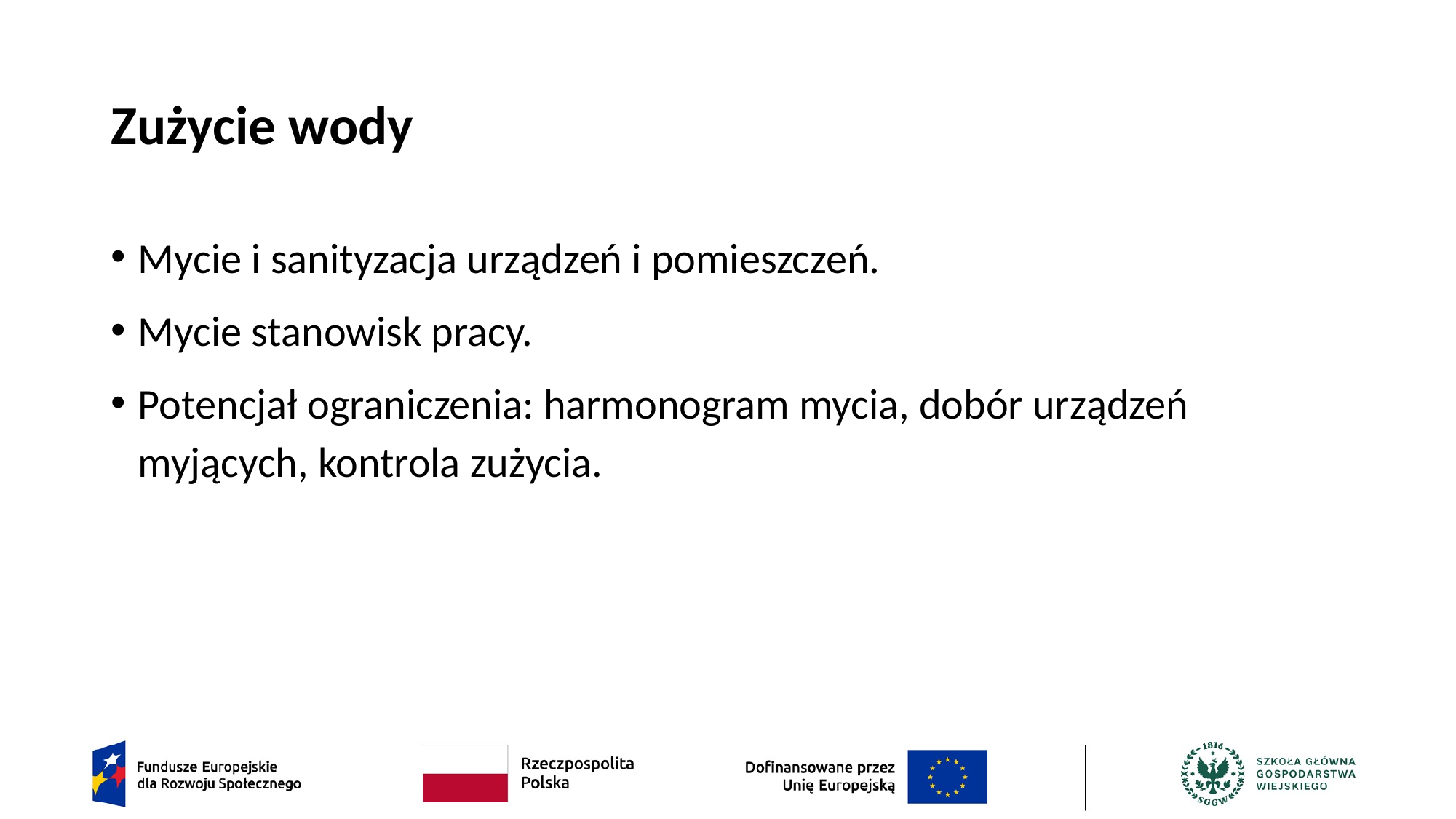

# Zużycie wody
Mycie i sanityzacja urządzeń i pomieszczeń.
Mycie stanowisk pracy.
Potencjał ograniczenia: harmonogram mycia, dobór urządzeń myjących, kontrola zużycia.